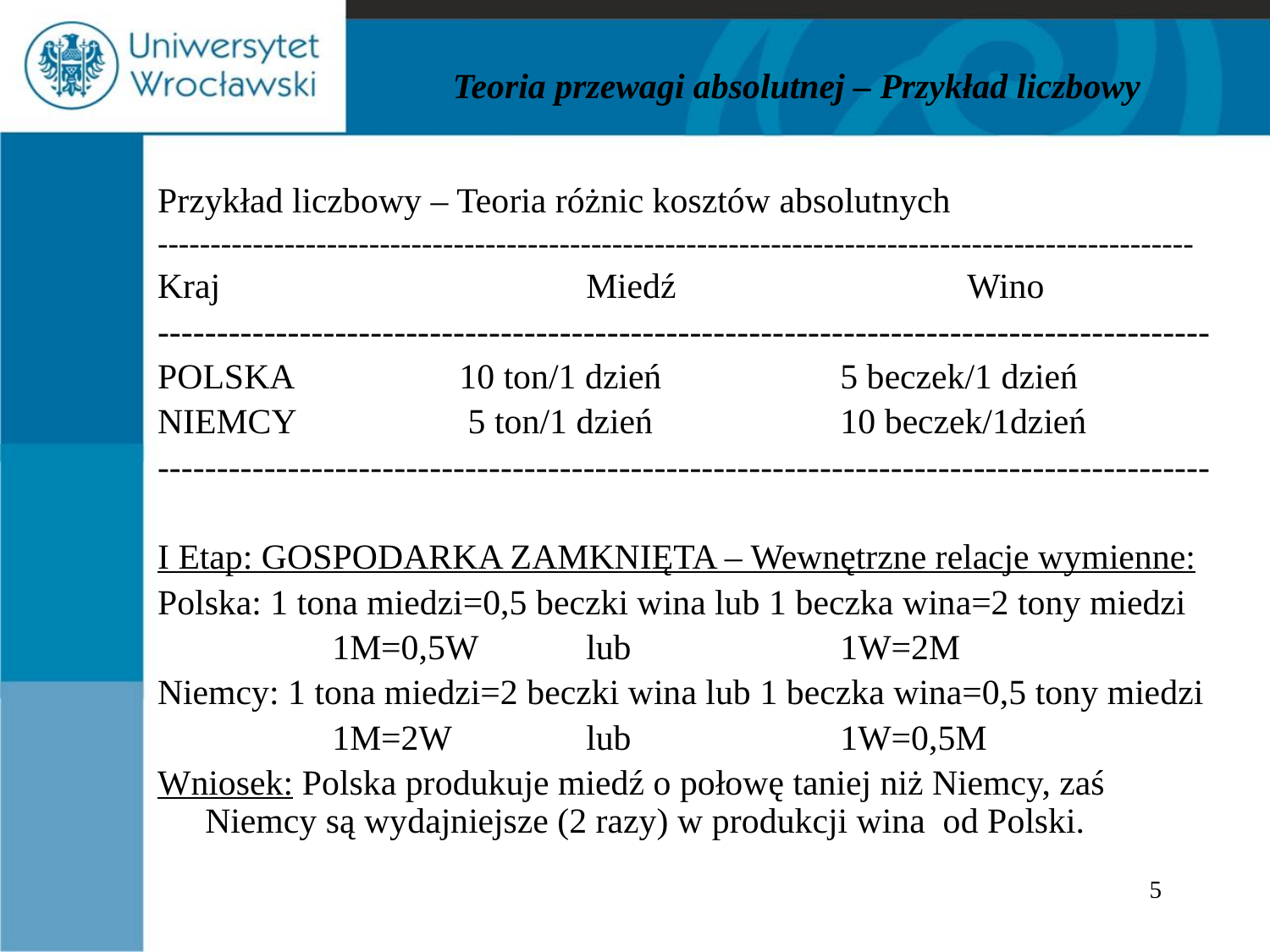

# Teoria przewagi absolutnej – Przykład liczbowy
Przykład liczbowy – Teoria różnic kosztów absolutnych
--------------------------------------------------------------------------------------------------
Kraj			Miedź			Wino
-----------------------------------------------------------------------------------------
POLSKA		10 ton/1 dzień		5 beczek/1 dzień
NIEMCY		 5 ton/1 dzień		10 beczek/1dzień
-----------------------------------------------------------------------------------------

I Etap: GOSPODARKA ZAMKNIĘTA – Wewnętrzne relacje wymienne:
Polska: 1 tona miedzi=0,5 beczki wina lub 1 beczka wina=2 tony miedzi
		1M=0,5W	lub		1W=2M
Niemcy: 1 tona miedzi=2 beczki wina lub 1 beczka wina=0,5 tony miedzi
		1M=2W		lub		1W=0,5M
Wniosek: Polska produkuje miedź o połowę taniej niż Niemcy, zaś Niemcy są wydajniejsze (2 razy) w produkcji wina  od Polski.

5